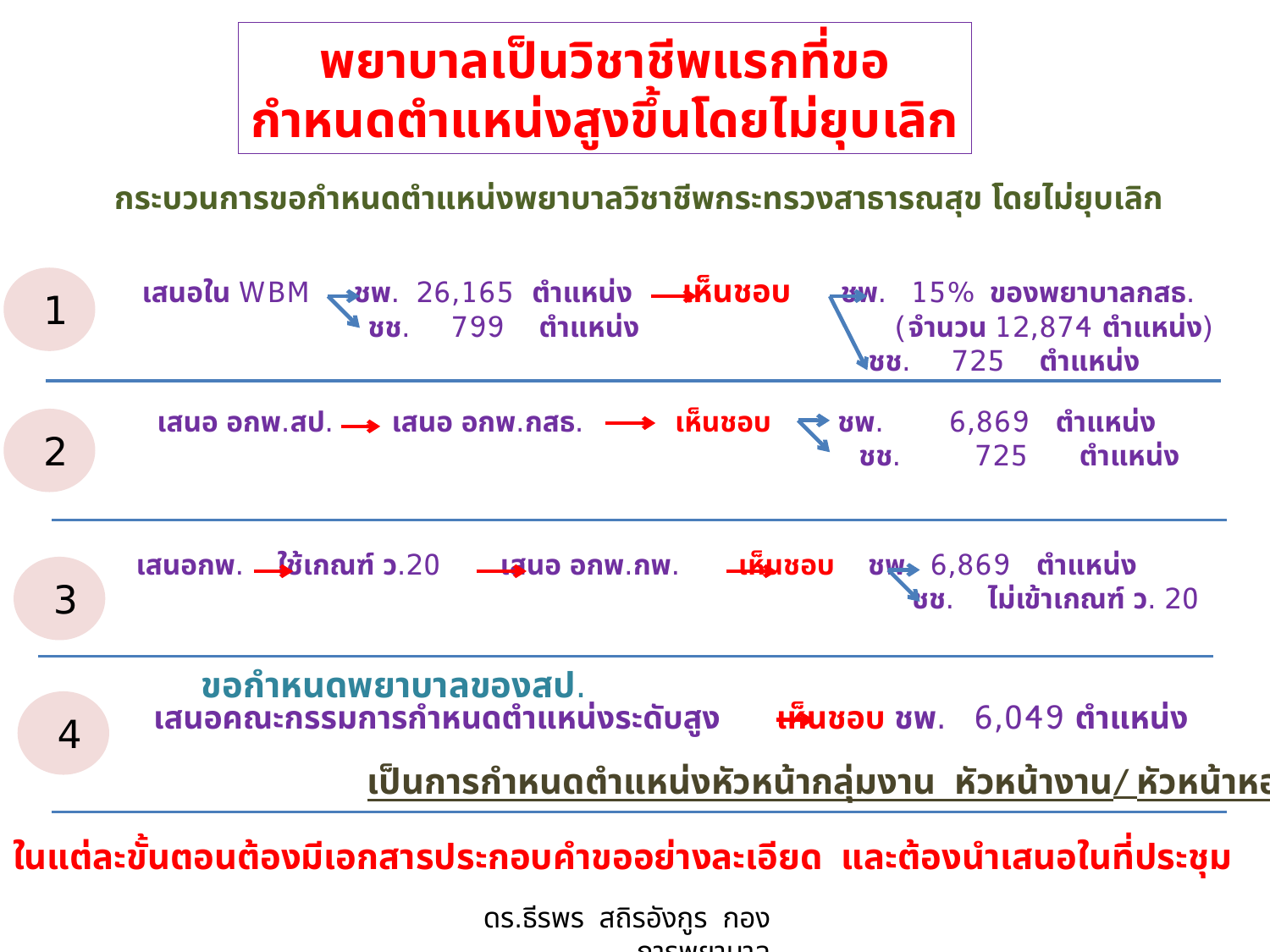

พยาบาลเป็นวิชาชีพแรกที่ขอ
กำหนดตำแหน่งสูงขึ้นโดยไม่ยุบเลิก
กระบวนการขอกำหนดตำแหน่งพยาบาลวิชาชีพกระทรวงสาธารณสุข โดยไม่ยุบเลิก
เสนอใน WBM     ชพ.  26,165  ตำแหน่ง      เห็นชอบ      ชพ.   15% ของพยาบาลกสธ.          	            ชช.     799    ตำแหน่ง                               (จำนวน 12,874 ตำแหน่ง)
                                                                                        ชช.     725    ตำแหน่ง
 1
เสนอ อกพ.สป.       เสนอ อกพ.กสธ.           เห็นชอบ        ชพ.        6,869   ตำแหน่ง
                                                                                     ชช.         725      ตำแหน่ง
 2
เสนอกพ.    ใช้เกณฑ์ ว.20       เสนอ อกพ.กพ.       เห็นชอบ    ชพ.  6,869   ตำแหน่ง
                                                                                              ชช.    ไม่เข้าเกณฑ์ ว. 20

 3
ขอกำหนดพยาบาลของสป.
 4
เสนอคณะกรรมการกำหนดตำแหน่งระดับสูง      เห็นชอบ ชพ.   6,049 ตำแหน่ง
เป็นการกำหนดตำแหน่งหัวหน้ากลุ่มงาน  หัวหน้างาน/ หัวหน้าหอผู้ป่วย
ในแต่ละขั้นตอนต้องมีเอกสารประกอบคำขออย่างละเอียด  และต้องนำเสนอในที่ประชุม
ดร.ธีรพร  สถิรอังกูร  กองการพยาบาล